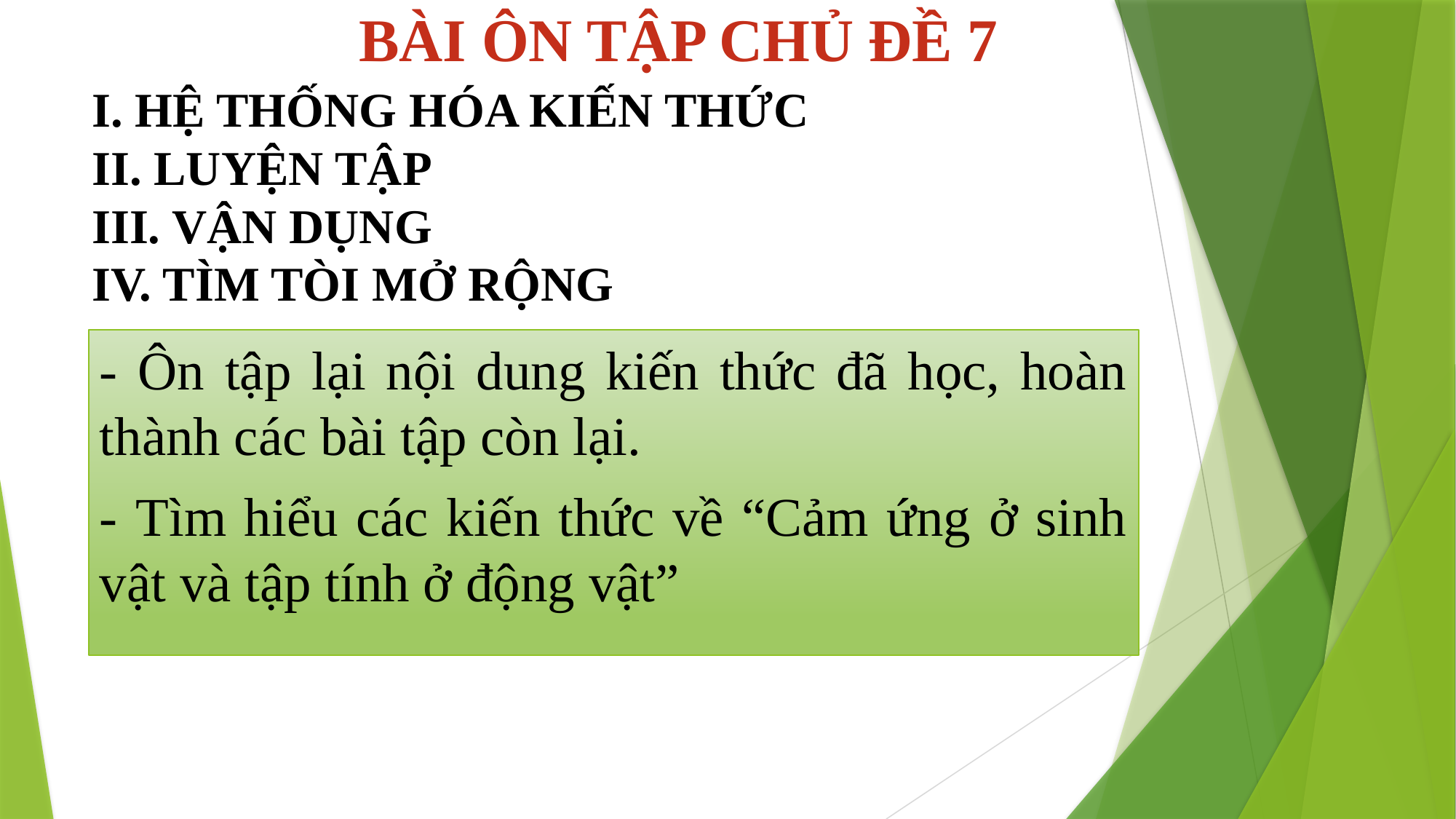

BÀI ÔN TẬP CHỦ ĐỀ 7
# I. HỆ THỐNG HÓA KIẾN THỨC II. LUYỆN TẬP III. VẬN DỤNG IV. TÌM TÒI MỞ RỘNG
- Ôn tập lại nội dung kiến thức đã học, hoàn thành các bài tập còn lại.
- Tìm hiểu các kiến thức về “Cảm ứng ở sinh vật và tập tính ở động vật”